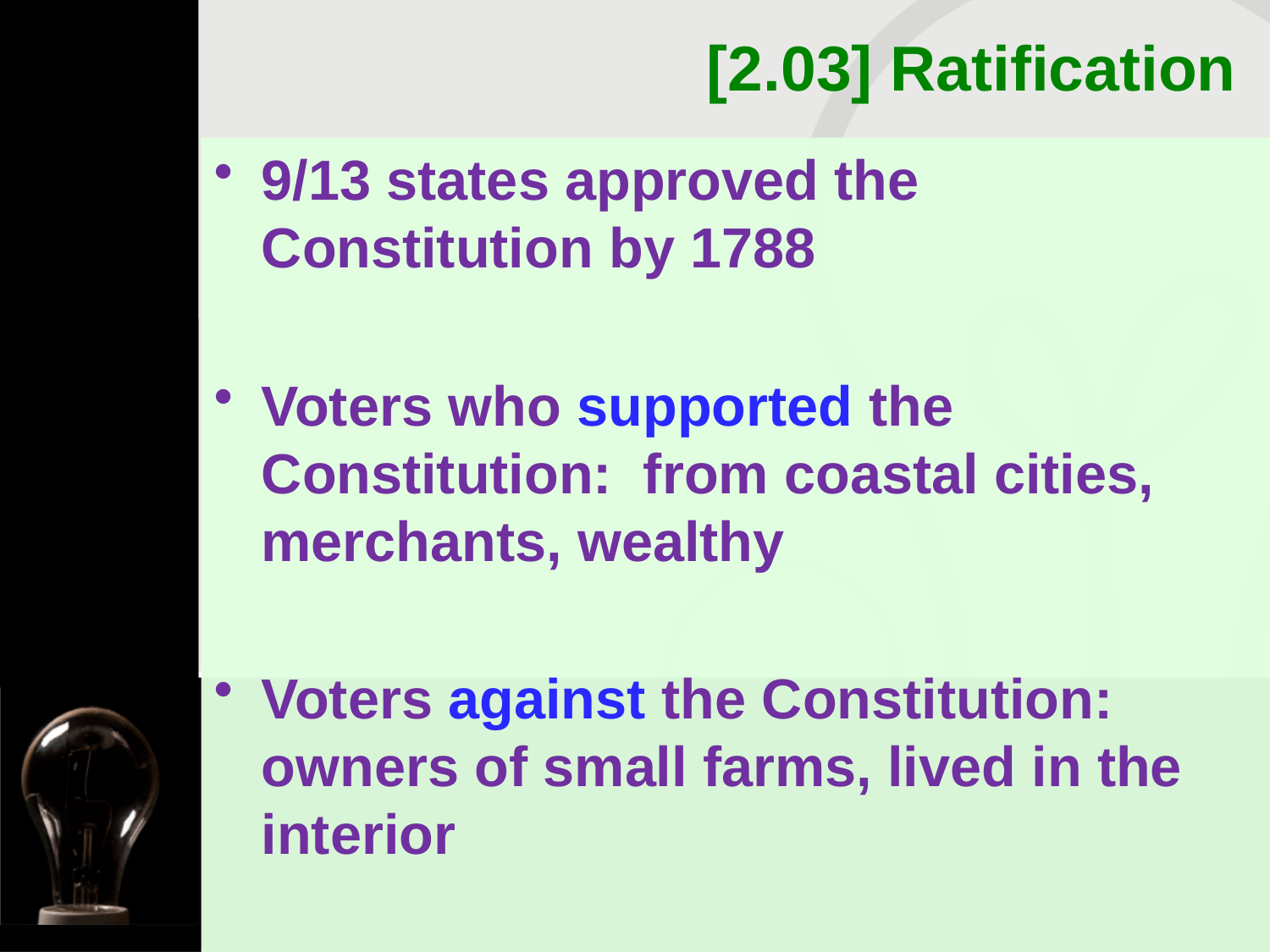

# [2.03] Ratification
9/13 states approved the Constitution by 1788

Voters who supported the Constitution:  from coastal cities, merchants, wealthy

Voters against the Constitution:  owners of small farms, lived in the interior